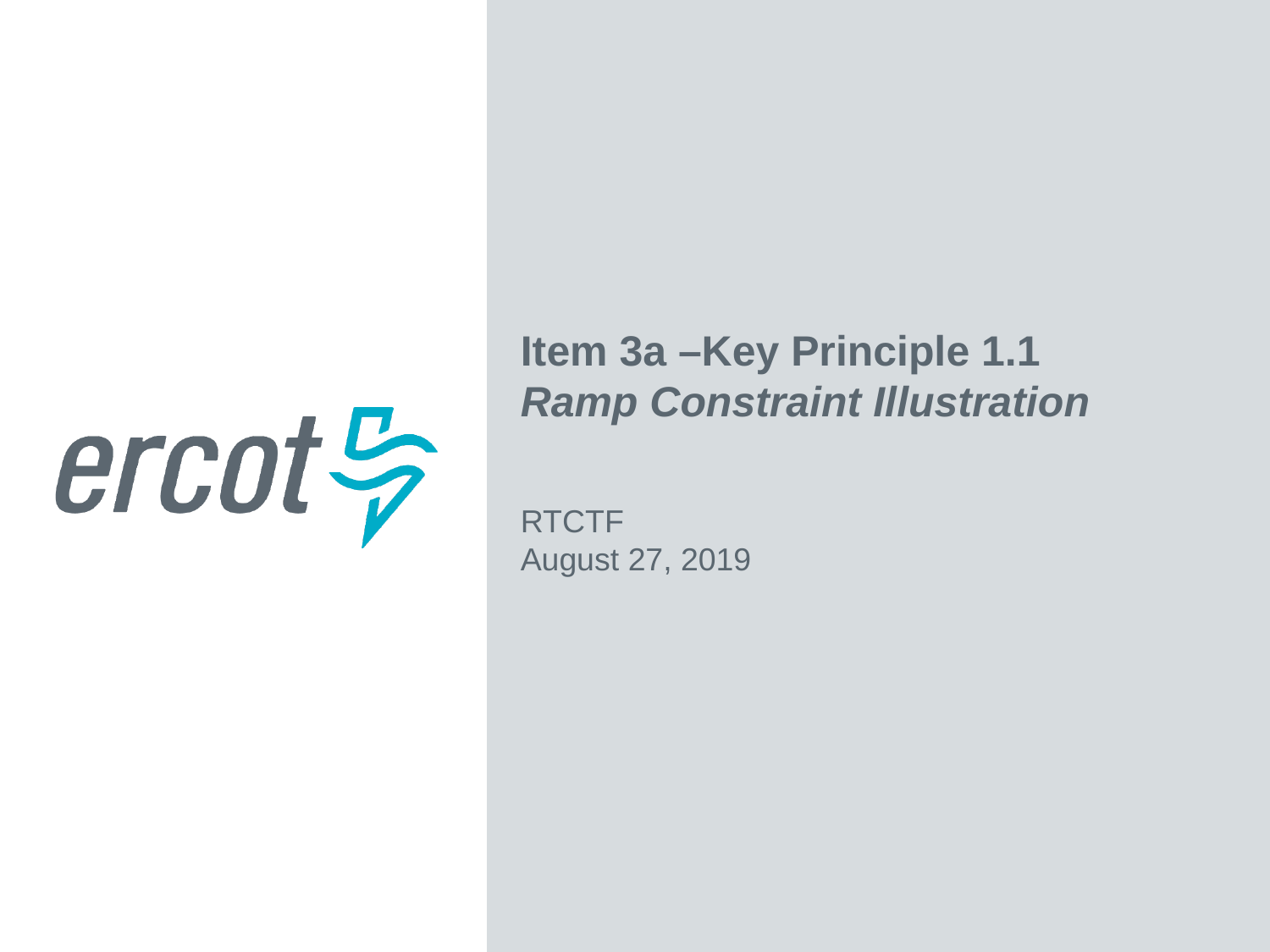

Item 3a –Key Principle 1.1
Ramp Constraint Illustration

RTCTF
August 27, 2019